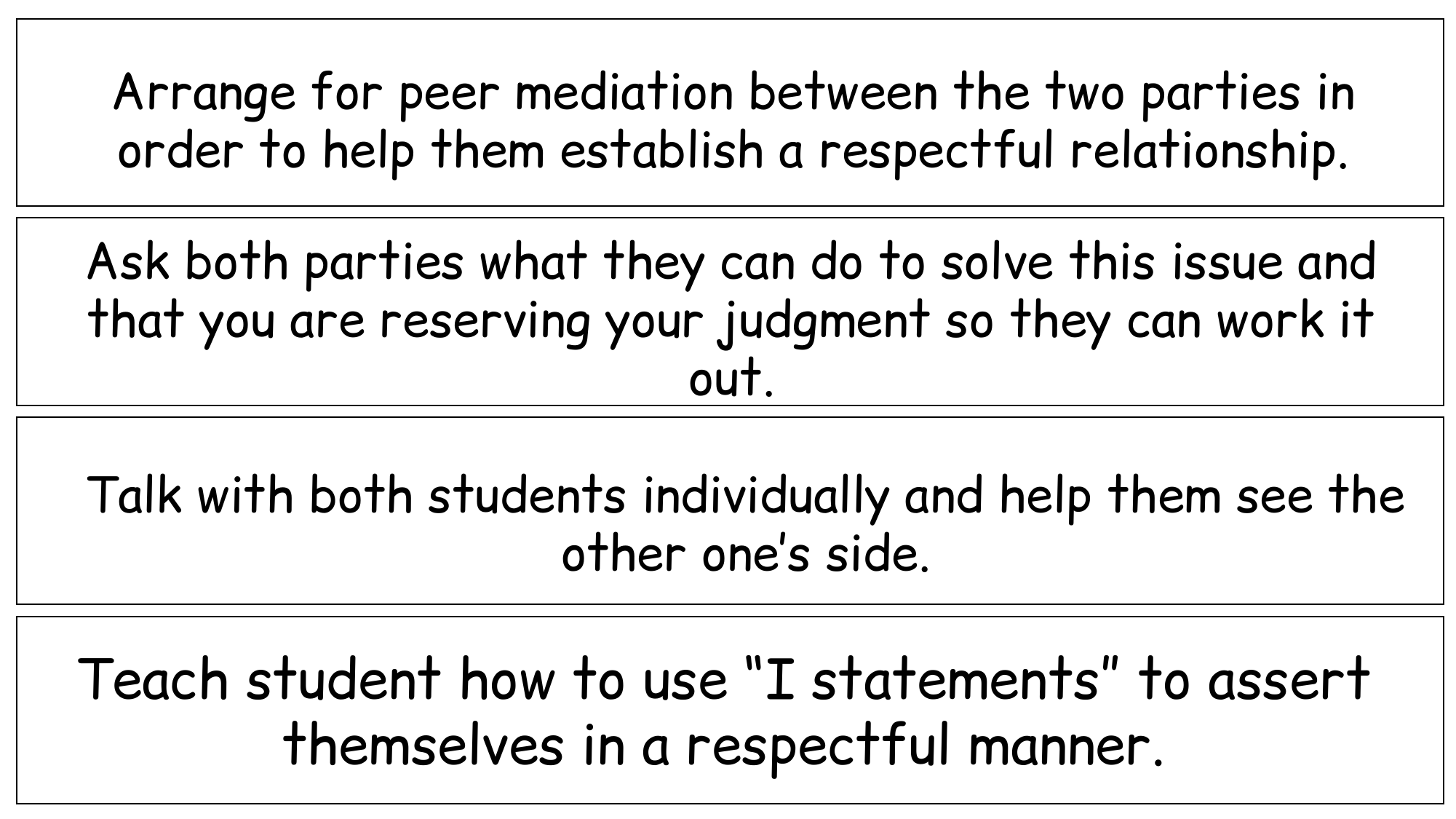

Arrange for peer mediation between the two parties in order to help them establish a respectful relationship.

Ask both parties what they can do to solve this issue and that you are reserving your judgment so they can work it out.

Talk with both students individually and help them see the other one’s side.

Teach student how to use “I statements” to assert themselves in a respectful manner.